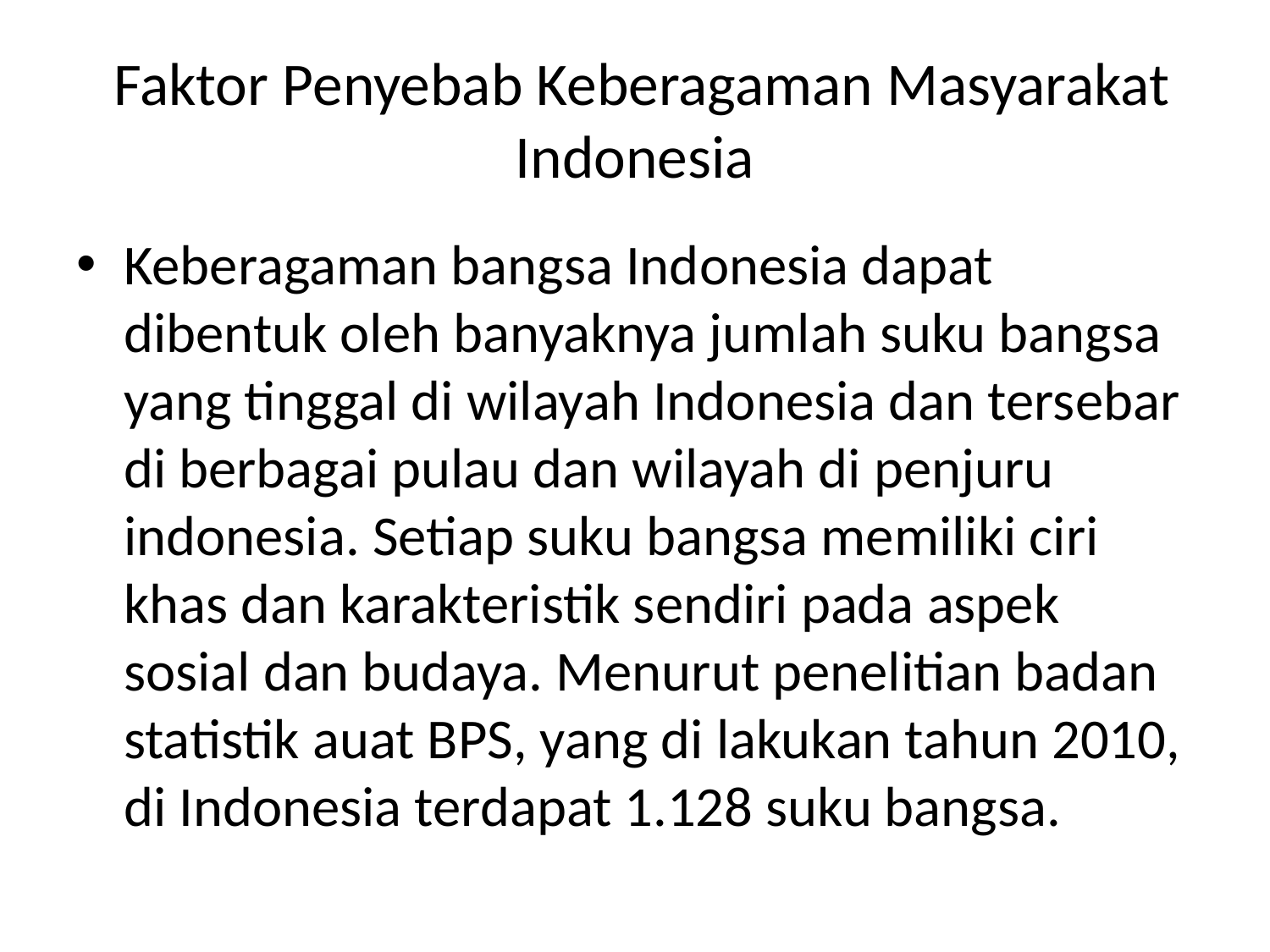

# Faktor Penyebab Keberagaman Masyarakat Indonesia
Keberagaman bangsa Indonesia dapat dibentuk oleh banyaknya jumlah suku bangsa yang tinggal di wilayah Indonesia dan tersebar di berbagai pulau dan wilayah di penjuru indonesia. Setiap suku bangsa memiliki ciri khas dan karakteristik sendiri pada aspek sosial dan budaya. Menurut penelitian badan statistik auat BPS, yang di lakukan tahun 2010, di Indonesia terdapat 1.128 suku bangsa.